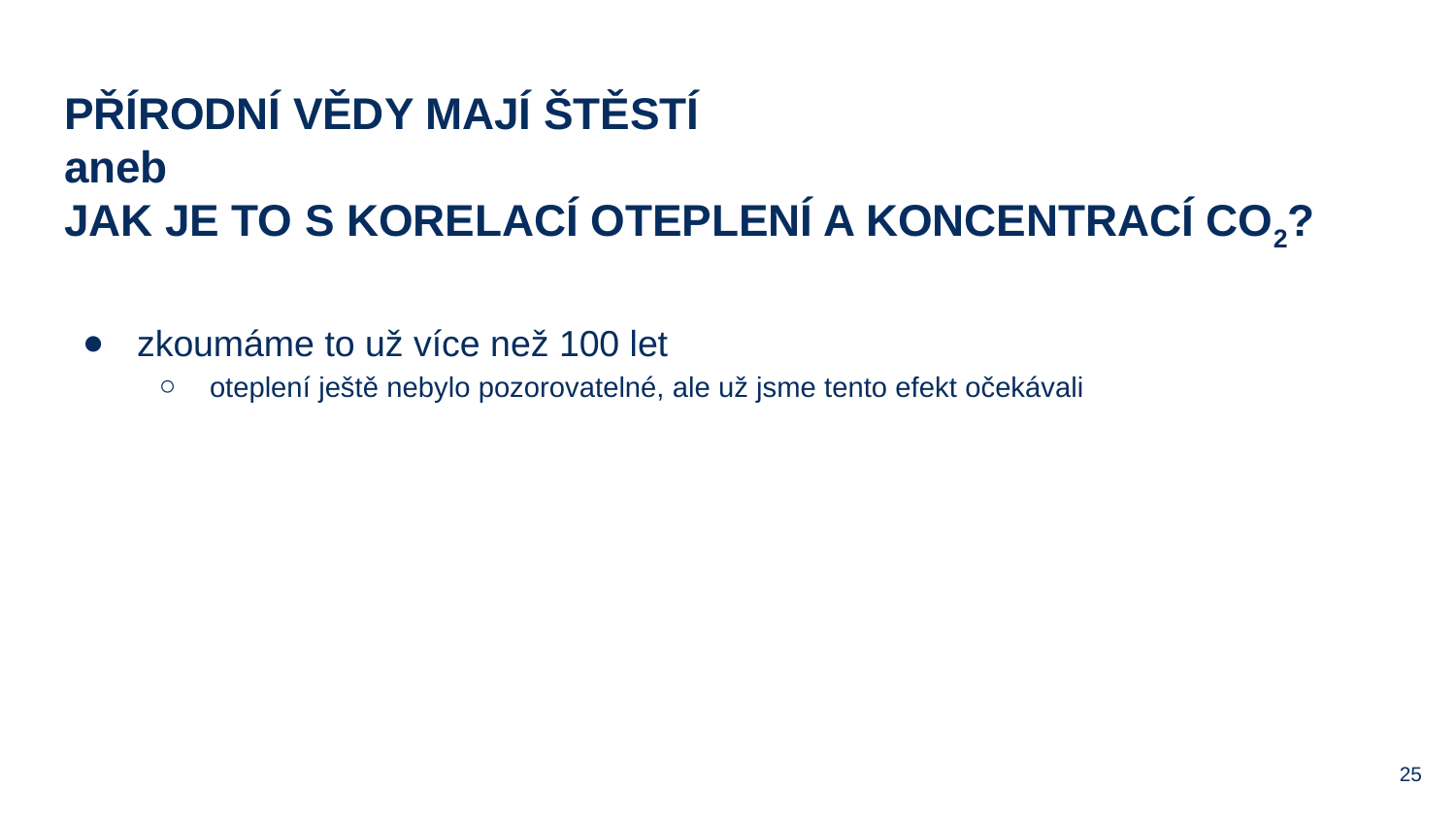

# PŘÍRODNÍ VĚDY MAJÍ ŠTĚSTÍ
aneb
JAK JE TO S KORELACÍ OTEPLENÍ A KONCENTRACÍ CO2?
zkoumáme to už více než 100 let
oteplení ještě nebylo pozorovatelné, ale už jsme tento efekt očekávali
25